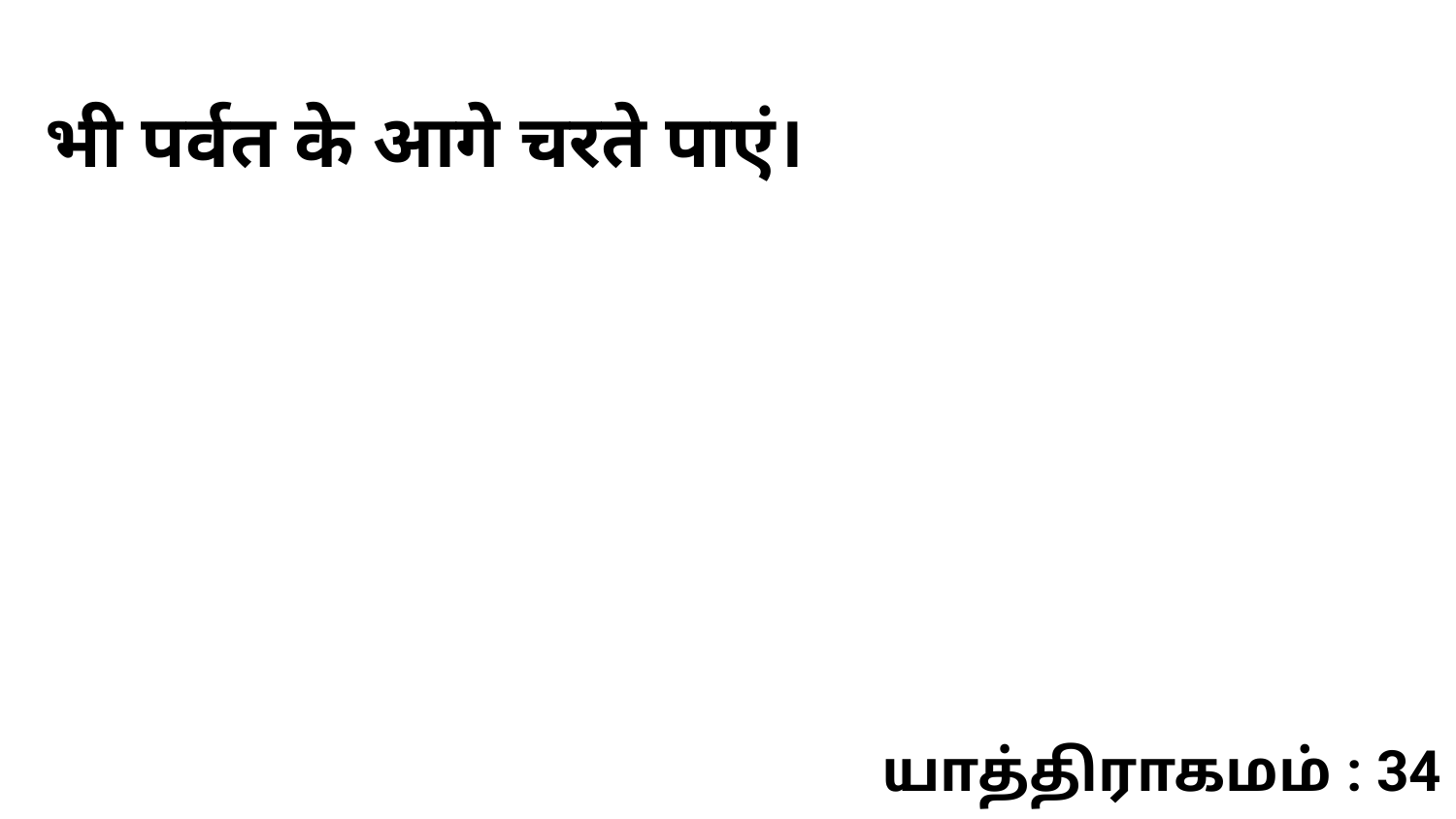

भी पर्वत के आगे चरते पाएं।
யாத்திராகமம் : 34